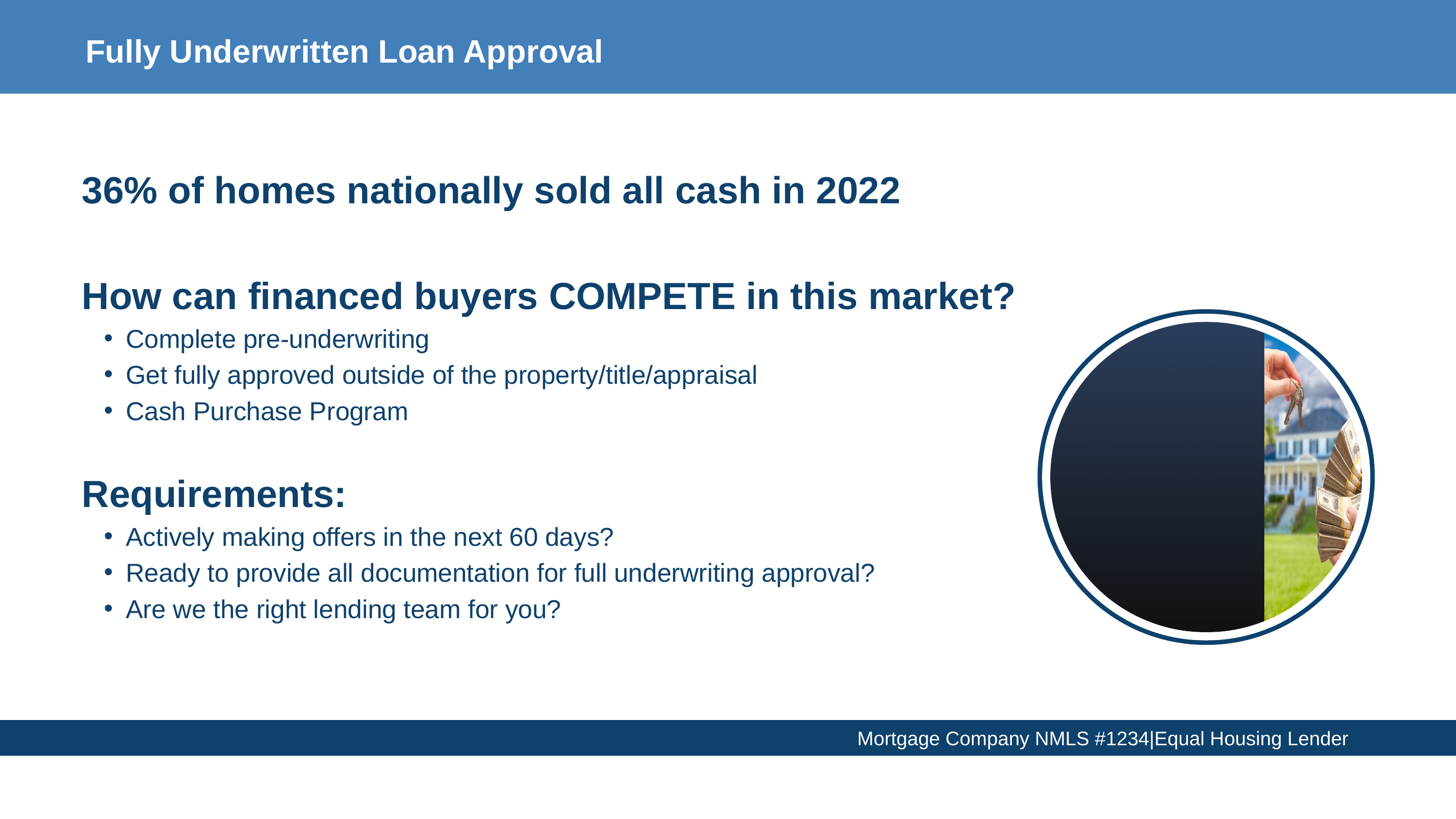

Fully Underwritten Loan Approval
36% of homes nationally sold all cash in 2022

How can financed buyers COMPETE in this market?
Complete pre-underwriting
Get fully approved outside of the property/title/appraisal
Cash Purchase Program

Requirements:
Actively making offers in the next 60 days?
Ready to provide all documentation for full underwriting approval?
Are we the right lending team for you?

Mortgage Company NMLS #1234|Equal Housing Lender